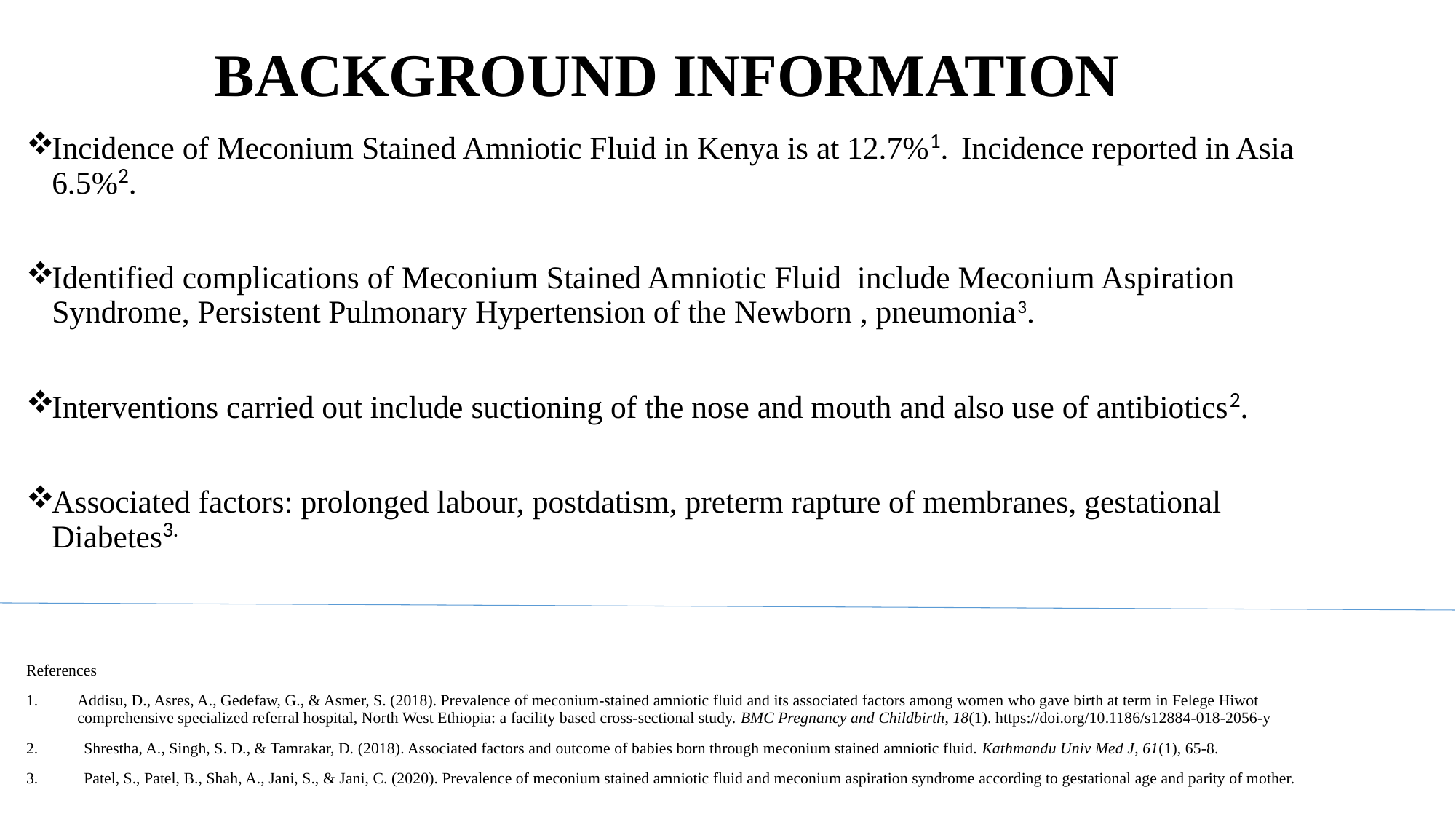

# BACKGROUND INFORMATION
Incidence of Meconium Stained Amniotic Fluid in Kenya is at 12.7%1.  Incidence reported in Asia 6.5%2.

Identified complications of Meconium Stained Amniotic Fluid  include Meconium Aspiration Syndrome, Persistent Pulmonary Hypertension of the Newborn , pneumonia3.

Interventions carried out include suctioning of the nose and mouth and also use of antibiotics2.

Associated factors: prolonged labour, postdatism, preterm rapture of membranes, gestational Diabetes3.

References
Addisu, D., Asres, A., Gedefaw, G., & Asmer, S. (2018). Prevalence of meconium-stained amniotic fluid and its associated factors among women who gave birth at term in Felege Hiwot comprehensive specialized referral hospital, North West Ethiopia: a facility based cross-sectional study. BMC Pregnancy and Childbirth, 18(1). https://doi.org/10.1186/s12884-018-2056-y
Shrestha, A., Singh, S. D., & Tamrakar, D. (2018). Associated factors and outcome of babies born through meconium stained amniotic fluid. Kathmandu Univ Med J, 61(1), 65-8.
Patel, S., Patel, B., Shah, A., Jani, S., & Jani, C. (2020). Prevalence of meconium stained amniotic fluid and meconium aspiration syndrome according to gestational age and parity of mother.